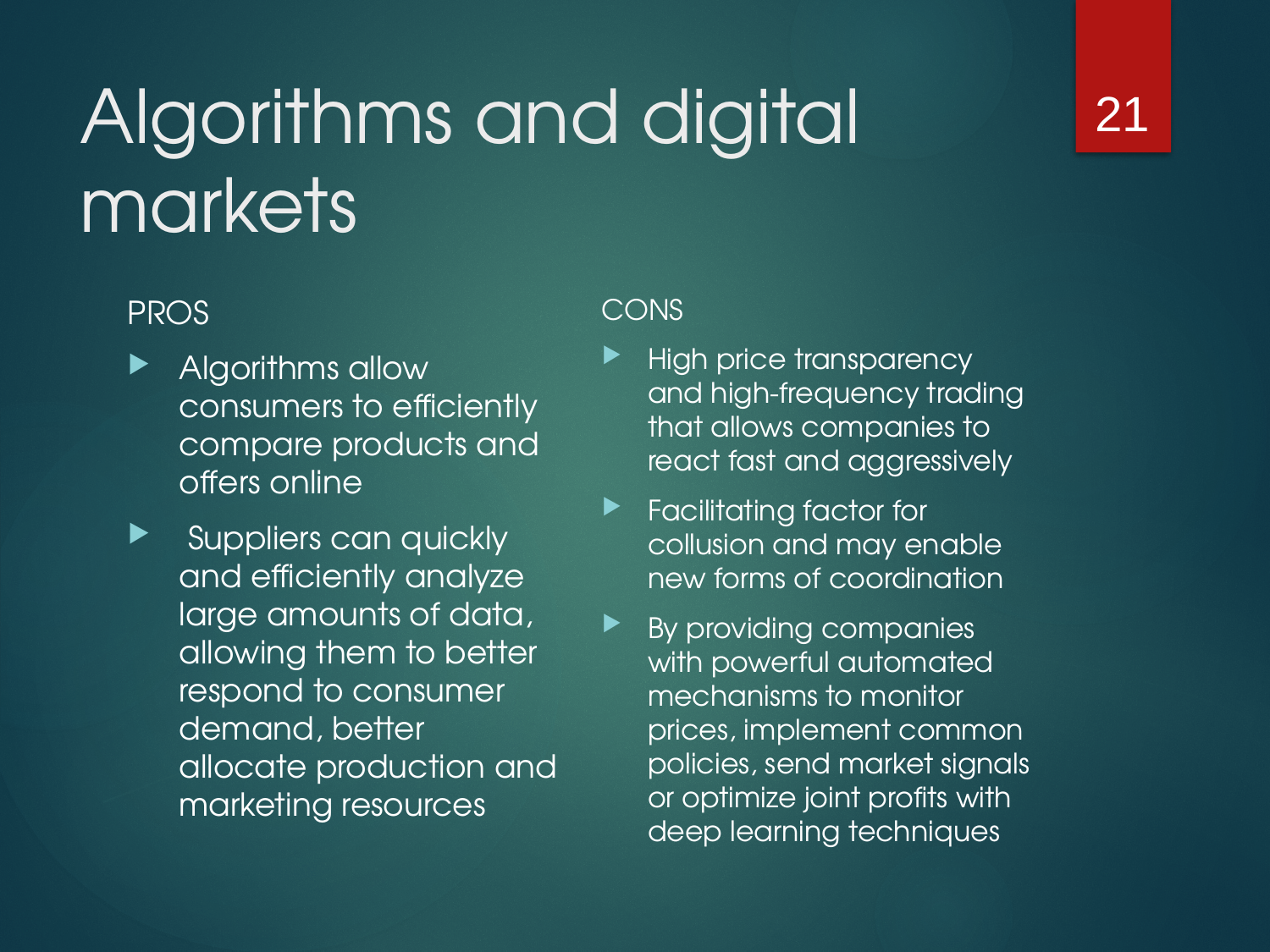

21
# Algorithms and digital markets
CONS
High price transparency and high-frequency trading that allows companies to react fast and aggressively
Facilitating factor for collusion and may enable new forms of coordination
By providing companies with powerful automated mechanisms to monitor prices, implement common policies, send market signals or optimize joint profits with deep learning techniques

PROS
Algorithms allow consumers to efficiently compare products and offers online
 Suppliers can quickly and efficiently analyze large amounts of data, allowing them to better respond to consumer demand, better allocate production and marketing resources